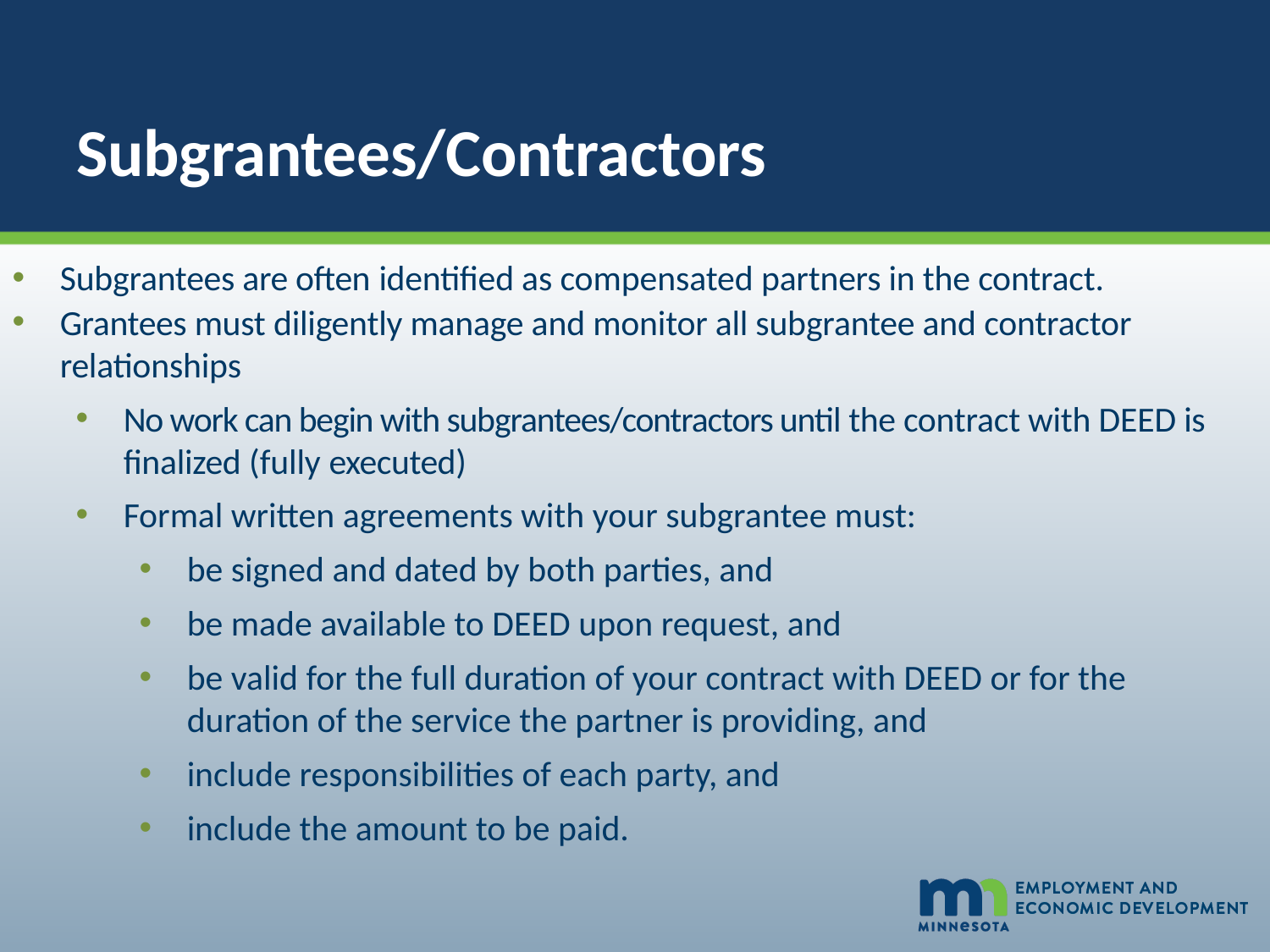

# Subgrantees/Contractors
Subgrantees are often identified as compensated partners in the contract.
Grantees must diligently manage and monitor all subgrantee and contractor relationships
No work can begin with subgrantees/contractors until the contract with DEED is finalized (fully executed)
Formal written agreements with your subgrantee must:
be signed and dated by both parties, and
be made available to DEED upon request, and
be valid for the full duration of your contract with DEED or for the duration of the service the partner is providing, and
include responsibilities of each party, and
include the amount to be paid.